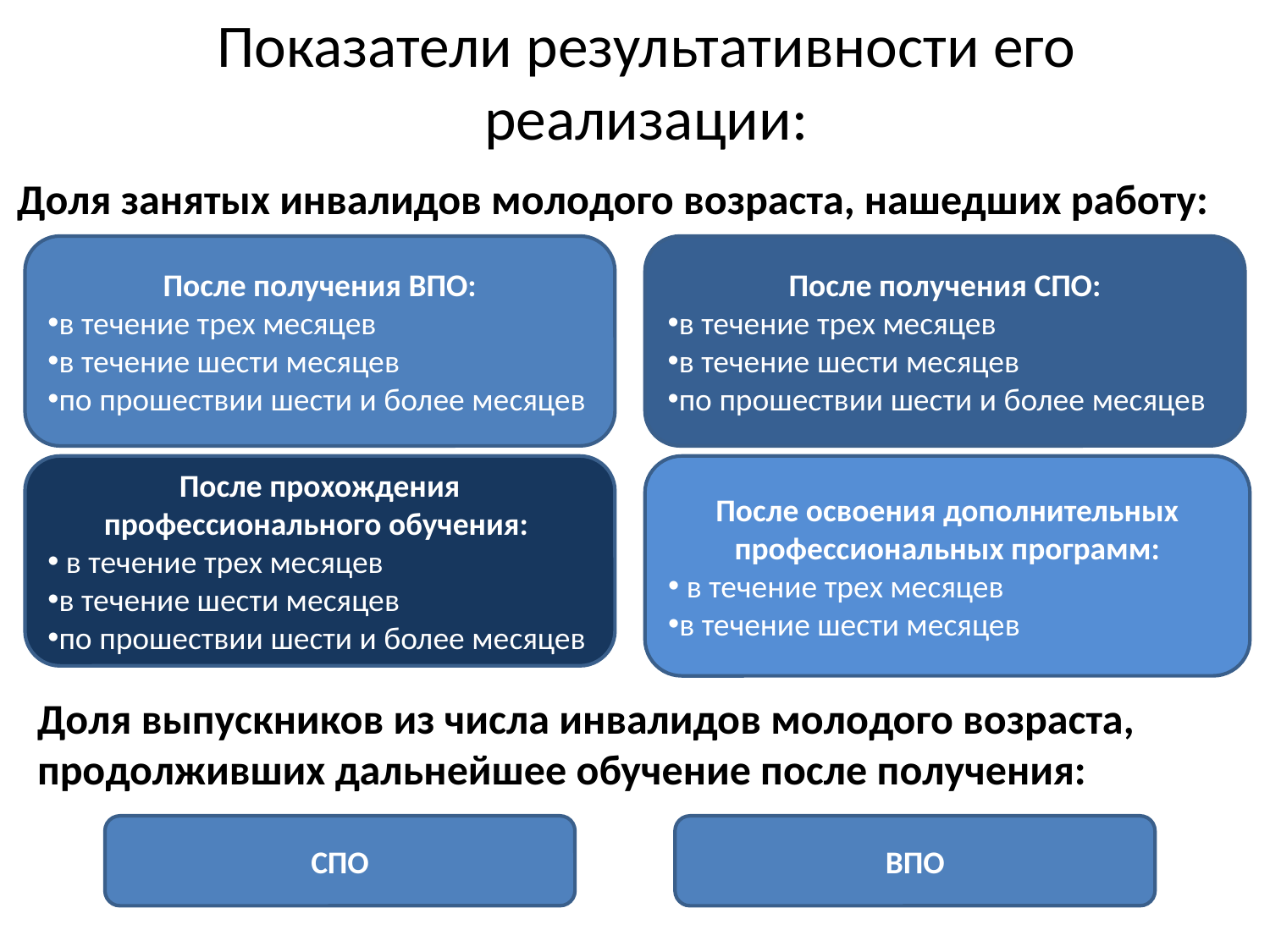

# Показатели результативности его реализации:
Доля занятых инвалидов молодого возраста, нашедших работу:
После получения ВПО:
в течение трех месяцев
в течение шести месяцев
по прошествии шести и более месяцев
После получения СПО:
в течение трех месяцев
в течение шести месяцев
по прошествии шести и более месяцев
После прохождения профессионального обучения:
 в течение трех месяцев
в течение шести месяцев
по прошествии шести и более месяцев
После освоения дополнительных профессиональных программ:
 в течение трех месяцев
в течение шести месяцев
Доля выпускников из числа инвалидов молодого возраста, продолживших дальнейшее обучение после получения:
СПО
ВПО